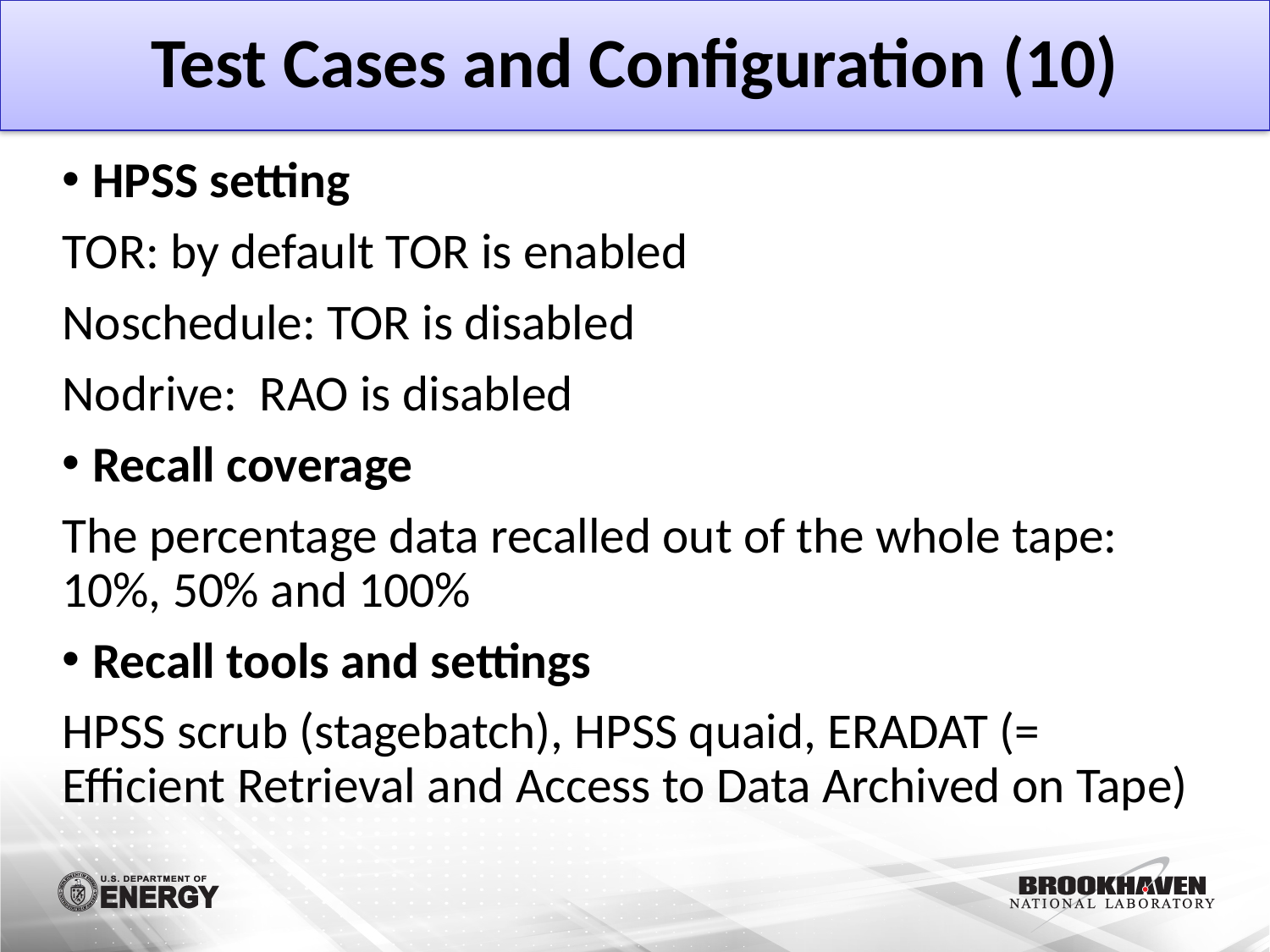

# Test Cases and Configuration (10)
HPSS setting
TOR: by default TOR is enabled
Noschedule: TOR is disabled
Nodrive:  RAO is disabled
Recall coverage
The percentage data recalled out of the whole tape:  10%, 50% and 100%
Recall tools and settings
HPSS scrub (stagebatch), HPSS quaid, ERADAT (= Efficient Retrieval and Access to Data Archived on Tape)